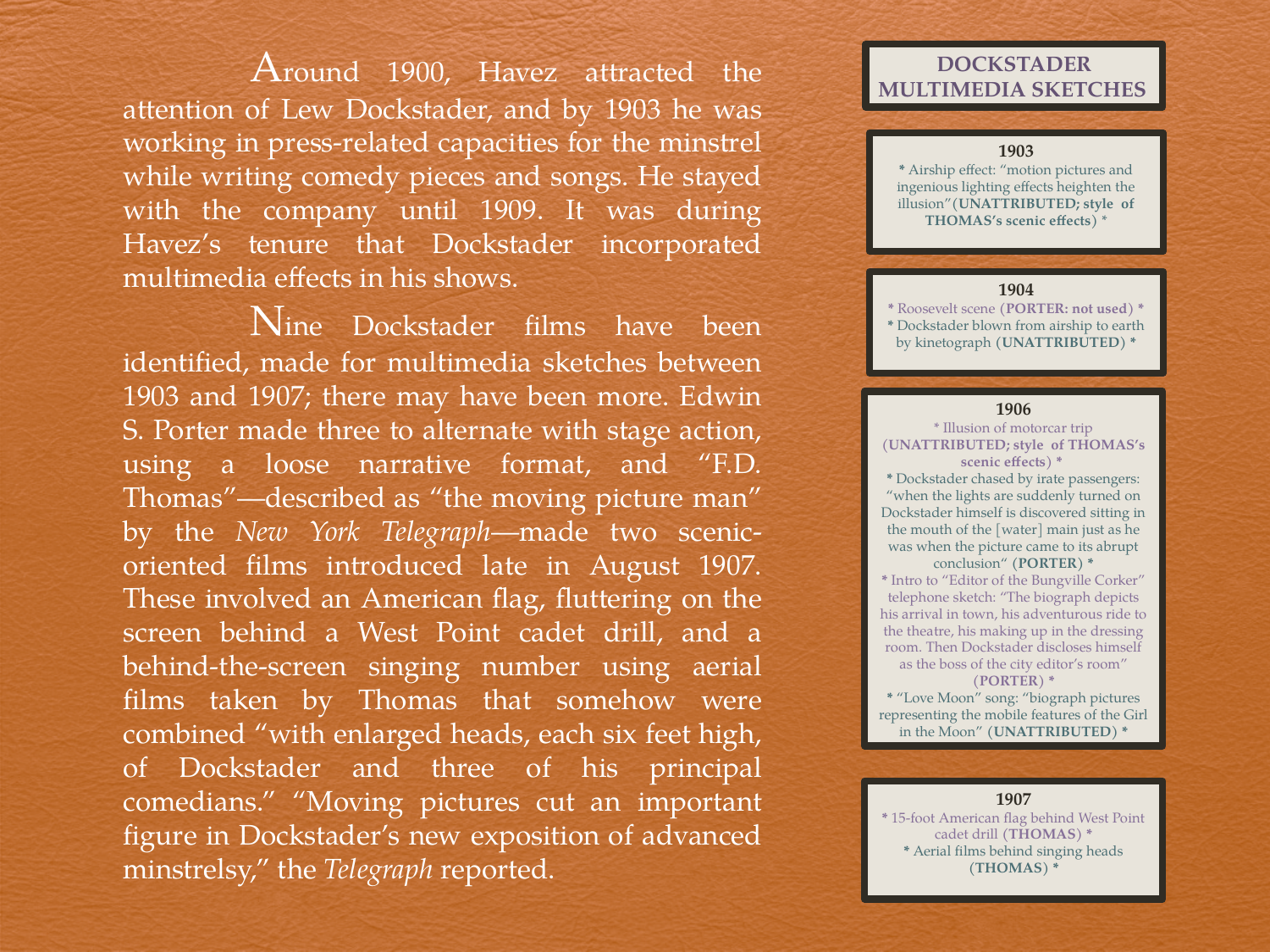

Around 1900, Havez attracted the attention of Lew Dockstader, and by 1903 he was working in press-related capacities for the minstrel while writing comedy pieces and songs. He stayed with the company until 1909. It was during Havez’s tenure that Dockstader incorporated multimedia effects in his shows.
	Nine Dockstader films have been identified, made for multimedia sketches between 1903 and 1907; there may have been more. Edwin S. Porter made three to alternate with stage action, using a loose narrative format, and “F.D. Thomas”—described as “the moving picture man” by the New York Telegraph—made two scenic-oriented films introduced late in August 1907. These involved an American flag, fluttering on the screen behind a West Point cadet drill, and a behind-the-screen singing number using aerial films taken by Thomas that somehow were combined “with enlarged heads, each six feet high, of Dockstader and three of his principal comedians.” “Moving pictures cut an important figure in Dockstader’s new exposition of advanced minstrelsy,” the Telegraph reported.
DOCKSTADER
MULTIMEDIA SKETCHES
1903
* Airship effect: “motion pictures and ingenious lighting effects heighten the illusion”(UNATTRIBUTED; style  of THOMAS’s scenic effects) *

1904
* Roosevelt scene (PORTER: not used) *
* Dockstader blown from airship to earth by kinetograph (UNATTRIBUTED) *

1906
* Illusion of motorcar trip (UNATTRIBUTED; style  of THOMAS’s scenic effects) *
* Dockstader chased by irate passengers: “when the lights are suddenly turned on Dockstader himself is discovered sitting in the mouth of the [water] main just as he was when the picture came to its abrupt conclusion“ (PORTER) *
* Intro to “Editor of the Bungville Corker” telephone sketch: “The biograph depicts his arrival in town, his adventurous ride to the theatre, his making up in the dressing room. Then Dockstader discloses himself as the boss of the city editor’s room” (PORTER) *
* “Love Moon” song: “biograph pictures representing the mobile features of the Girl in the Moon” (UNATTRIBUTED) *
1907
* 15-foot American flag behind West Point cadet drill (THOMAS) *
* Aerial films behind singing heads (THOMAS) *